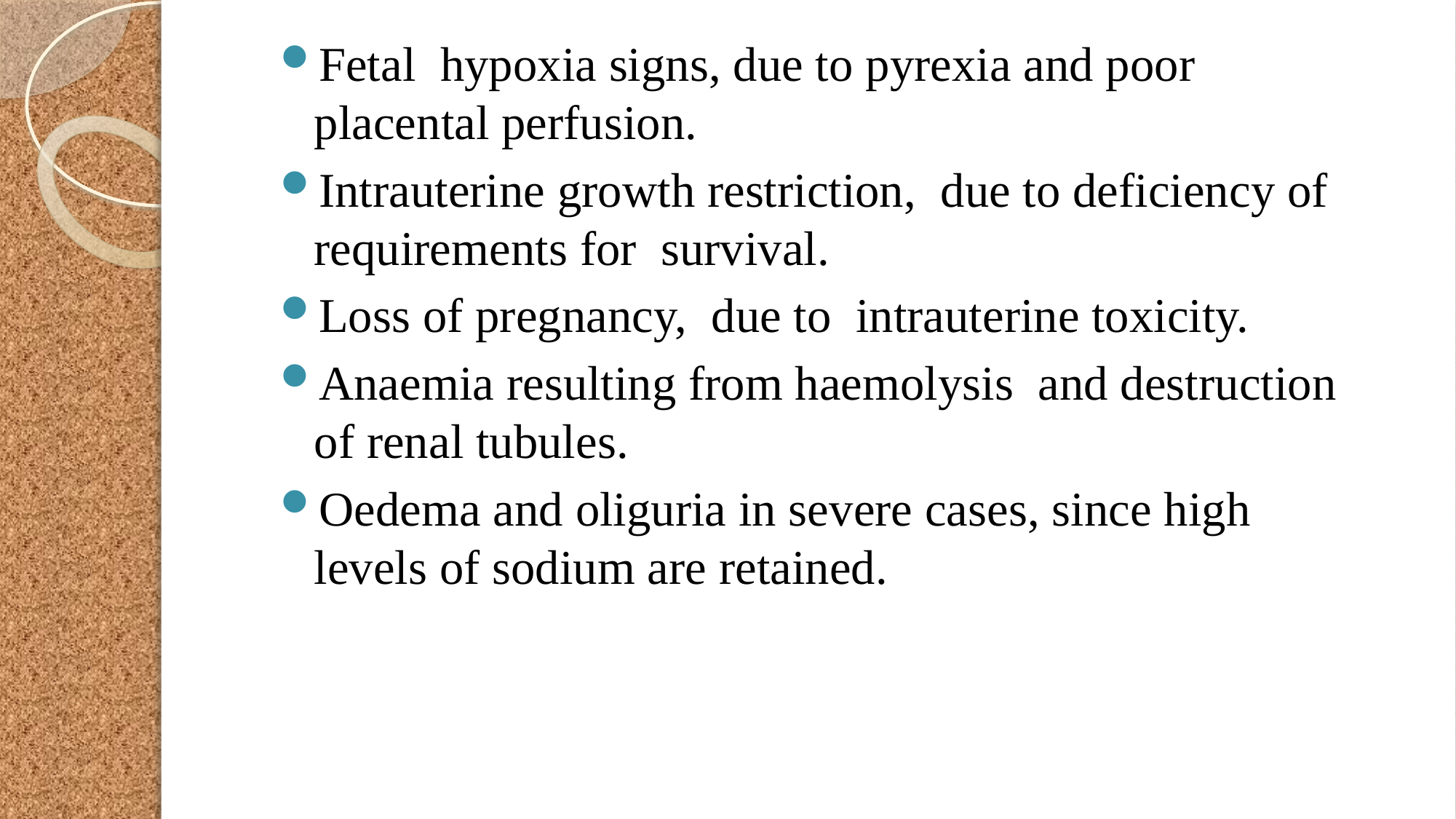

Fetal  hypoxia signs, due to pyrexia and poor placental perfusion.
Intrauterine growth restriction,  due to deficiency of requirements for  survival.
Loss of pregnancy,  due to  intrauterine toxicity.
Anaemia resulting from haemolysis  and destruction of renal tubules.
Oedema and oliguria in severe cases, since high levels of sodium are retained.